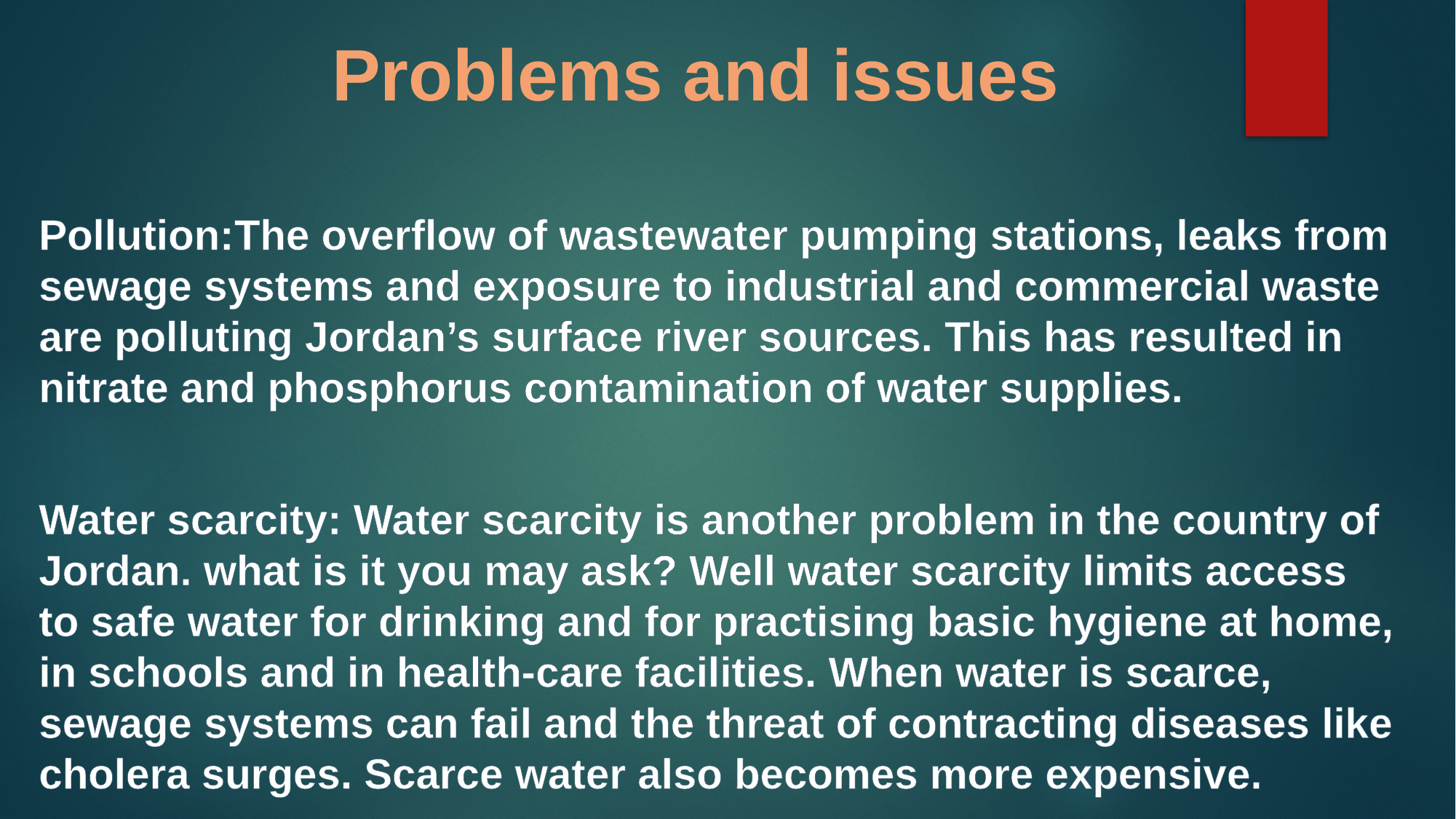

# Problems and issues
Pollution:The overflow of wastewater pumping stations, leaks from sewage systems and exposure to industrial and commercial waste are polluting Jordan’s surface river sources. This has resulted in nitrate and phosphorus contamination of water supplies.

Water scarcity: Water scarcity is another problem in the country of Jordan. what is it you may ask? Well water scarcity limits access to safe water for drinking and for practising basic hygiene at home, in schools and in health-care facilities. When water is scarce, sewage systems can fail and the threat of contracting diseases like cholera surges. Scarce water also becomes more expensive.